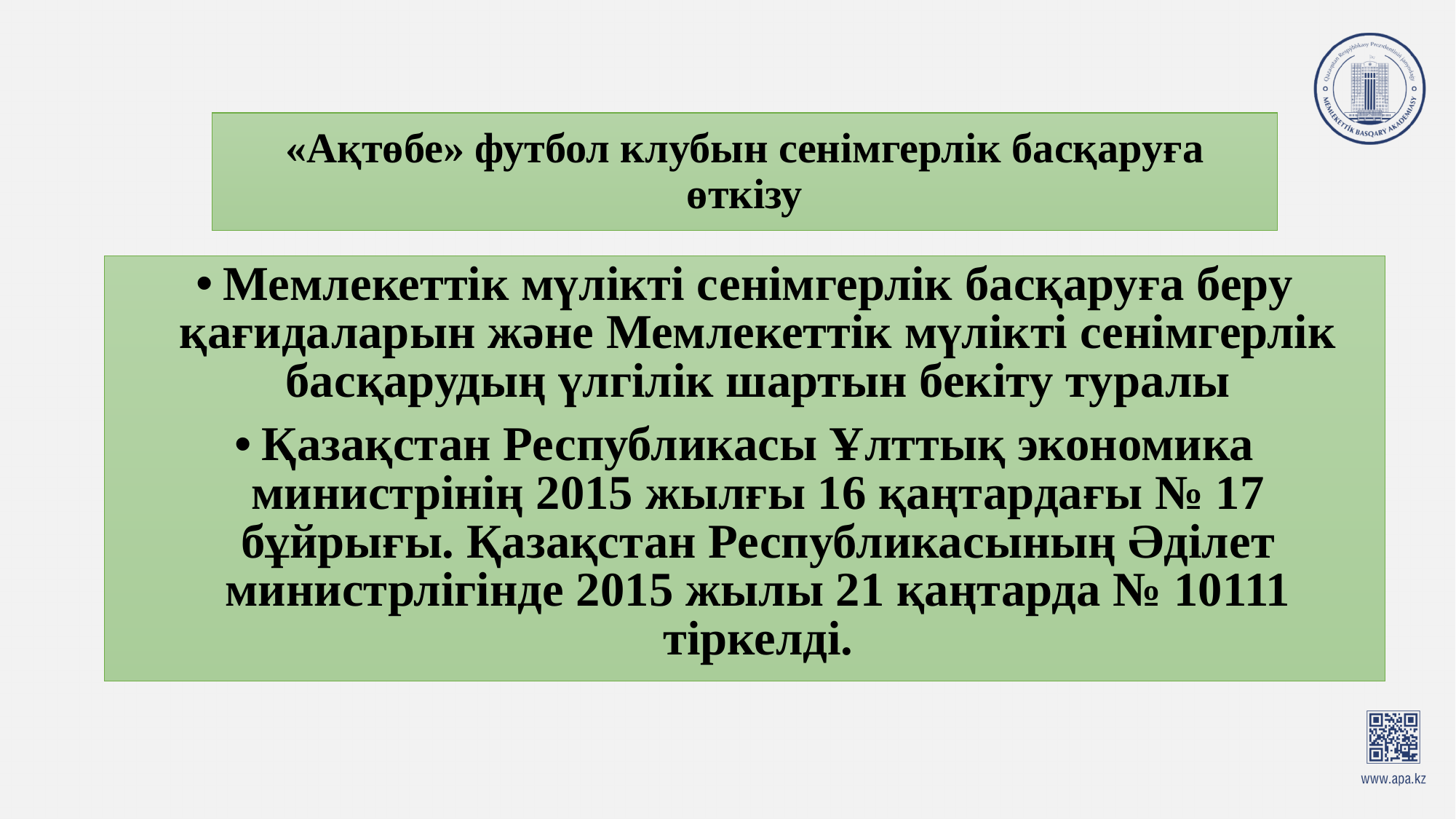

# «Ақтөбе» футбол клубын сенімгерлік басқаруға өткізу
Мемлекеттік мүлікті сенімгерлік басқаруға беру қағидаларын және Мемлекеттік мүлікті сенімгерлік басқарудың үлгілік шартын бекіту туралы
Қазақстан Республикасы Ұлттық экономика министрінің 2015 жылғы 16 қаңтардағы № 17 бұйрығы. Қазақстан Республикасының Әділет министрлігінде 2015 жылы 21 қаңтарда № 10111 тіркелді.